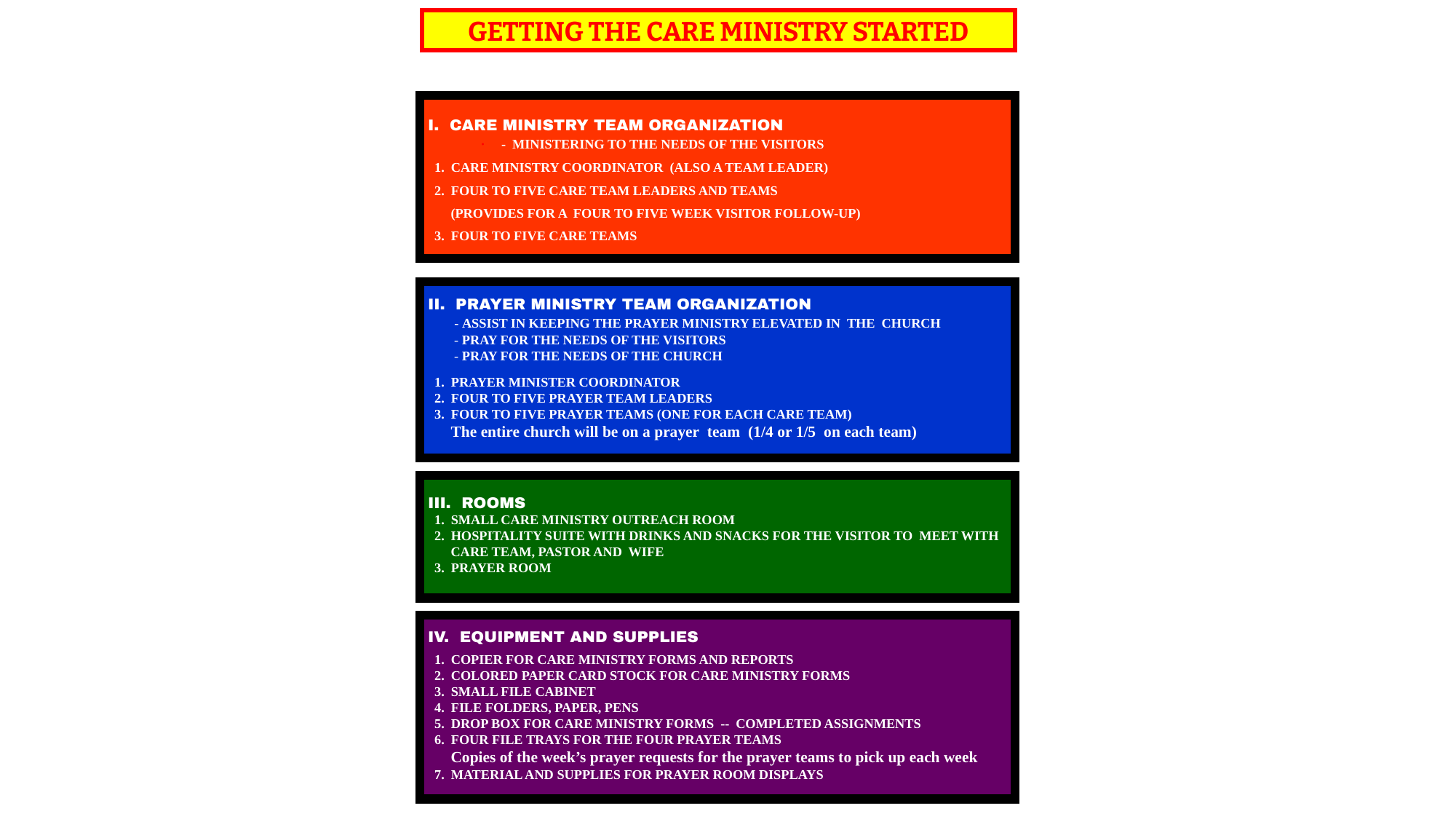

GETTING THE CARE MINISTRY STARTED

I.  CARE MINISTRY TEAM ORGANIZATION                                                     ·     -  MINISTERING TO THE NEEDS OF THE VISITORS
  1.  CARE MINISTRY COORDINATOR  (ALSO A TEAM LEADER)
  2.  FOUR TO FIVE CARE TEAM LEADERS AND TEAMS
       (PROVIDES FOR A  FOUR TO FIVE WEEK VISITOR FOLLOW-UP)
  3.  FOUR TO FIVE CARE TEAMS

II.  PRAYER MINISTRY TEAM ORGANIZATION
     - ASSIST IN KEEPING THE PRAYER MINISTRY ELEVATED IN  THE  CHURCH
        - PRAY FOR THE NEEDS OF THE VISITORS
        - PRAY FOR THE NEEDS OF THE CHURCH

  1.  PRAYER MINISTER COORDINATOR
  2.  FOUR TO FIVE PRAYER TEAM LEADERS
  3.  FOUR TO FIVE PRAYER TEAMS (ONE FOR EACH CARE TEAM)
       The entire church will be on a prayer  team  (1/4 or 1/5  on each team)

III.  ROOMS
  1.  SMALL CARE MINISTRY OUTREACH ROOM
  2.  HOSPITALITY SUITE WITH DRINKS AND SNACKS FOR THE VISITOR TO  MEET WITH
       CARE TEAM, PASTOR AND  WIFE
  3.  PRAYER ROOM

IV.  EQUIPMENT AND SUPPLIES

  1.  COPIER FOR CARE MINISTRY FORMS AND REPORTS
  2.  COLORED PAPER CARD STOCK FOR CARE MINISTRY FORMS
  3.  SMALL FILE CABINET
  4.  FILE FOLDERS, PAPER, PENS
  5.  DROP BOX FOR CARE MINISTRY FORMS  --  COMPLETED ASSIGNMENTS
  6.  FOUR FILE TRAYS FOR THE FOUR PRAYER TEAMS
       Copies of the week’s prayer requests for the prayer teams to pick up each week
  7.  MATERIAL AND SUPPLIES FOR PRAYER ROOM DISPLAYS